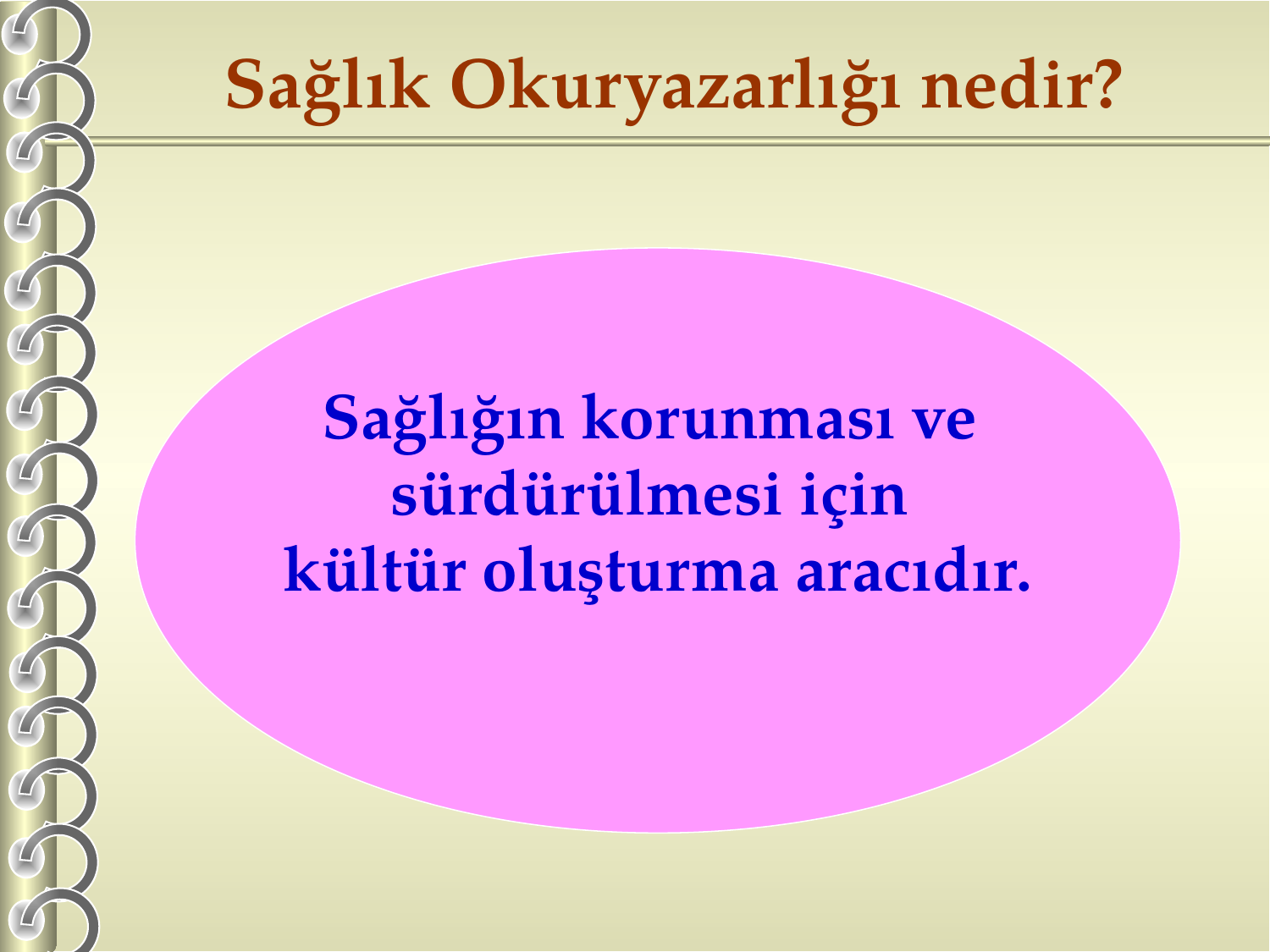

# Sağlık Okuryazarlığı nedir?

Sağlığın korunması ve
sürdürülmesi için
kültür oluşturma aracıdır.